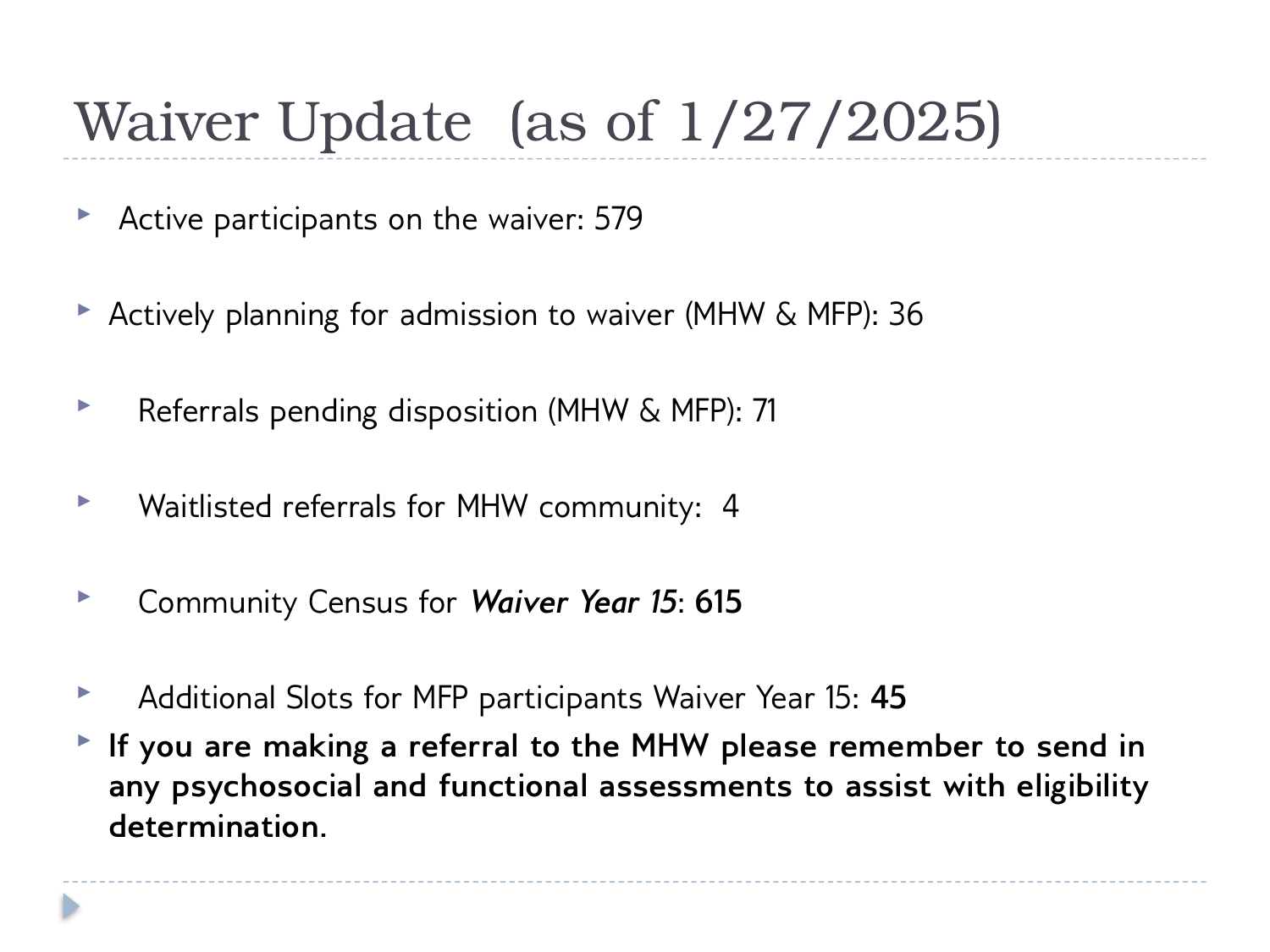

# Waiver Update  (as of 1/27/2025)
 Active participants on the waiver: 579

Actively planning for admission to waiver (MHW & MFP): 36

   Referrals pending disposition (MHW & MFP): 71

   Waitlisted referrals for MHW community:  4

   Community Census for Waiver Year 15: 615

   Additional Slots for MFP participants Waiver Year 15: 45
If you are making a referral to the MHW please remember to send in any psychosocial and functional assessments to assist with eligibility determination.